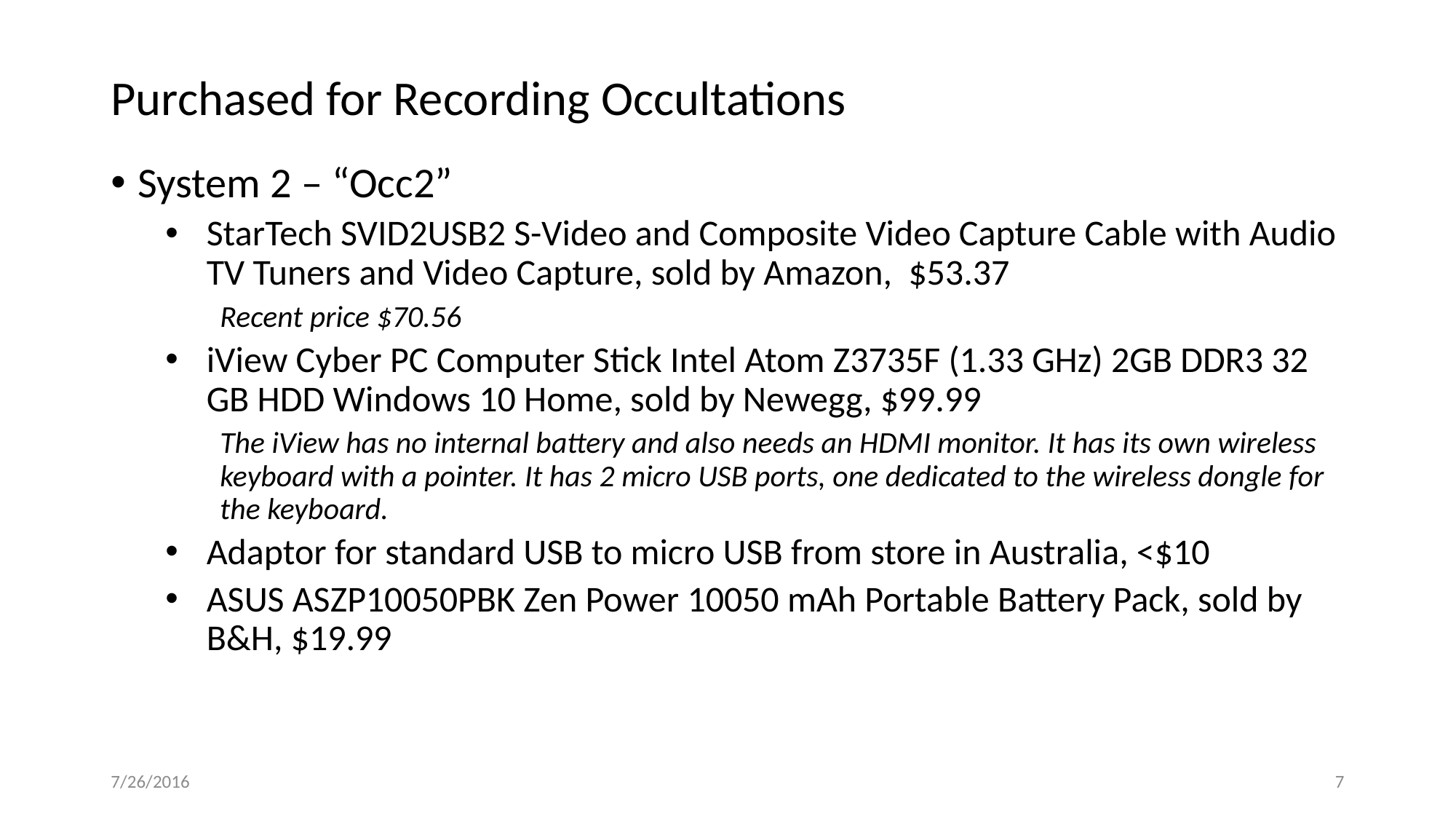

# Purchased for Recording Occultations
System 2 – “Occ2”
StarTech SVID2USB2 S-Video and Composite Video Capture Cable with Audio TV Tuners and Video Capture, sold by Amazon,  $53.37
Recent price $70.56
iView Cyber PC Computer Stick Intel Atom Z3735F (1.33 GHz) 2GB DDR3 32 GB HDD Windows 10 Home, sold by Newegg, $99.99
The iView has no internal battery and also needs an HDMI monitor. It has its own wireless keyboard with a pointer. It has 2 micro USB ports, one dedicated to the wireless dongle for the keyboard.
Adaptor for standard USB to micro USB from store in Australia, <$10
ASUS ASZP10050PBK Zen Power 10050 mAh Portable Battery Pack, sold by B&H, $19.99
7/26/2016
7